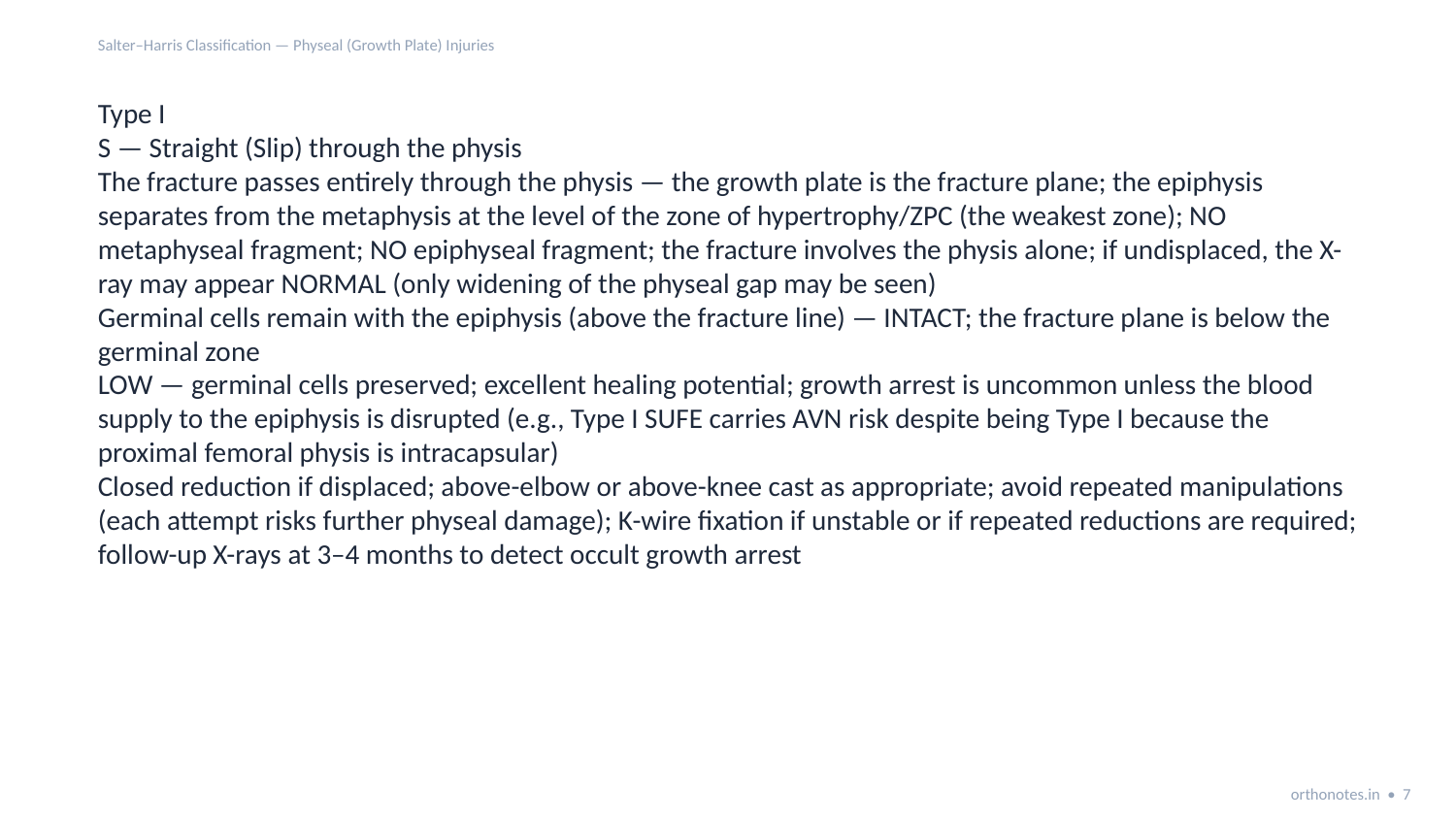

Salter–Harris Classification — Physeal (Growth Plate) Injuries
Type I
S — Straight (Slip) through the physis
The fracture passes entirely through the physis — the growth plate is the fracture plane; the epiphysis separates from the metaphysis at the level of the zone of hypertrophy/ZPC (the weakest zone); NO metaphyseal fragment; NO epiphyseal fragment; the fracture involves the physis alone; if undisplaced, the X-ray may appear NORMAL (only widening of the physeal gap may be seen)
Germinal cells remain with the epiphysis (above the fracture line) — INTACT; the fracture plane is below the germinal zone
LOW — germinal cells preserved; excellent healing potential; growth arrest is uncommon unless the blood supply to the epiphysis is disrupted (e.g., Type I SUFE carries AVN risk despite being Type I because the proximal femoral physis is intracapsular)
Closed reduction if displaced; above-elbow or above-knee cast as appropriate; avoid repeated manipulations (each attempt risks further physeal damage); K-wire fixation if unstable or if repeated reductions are required; follow-up X-rays at 3–4 months to detect occult growth arrest
orthonotes.in  •  7